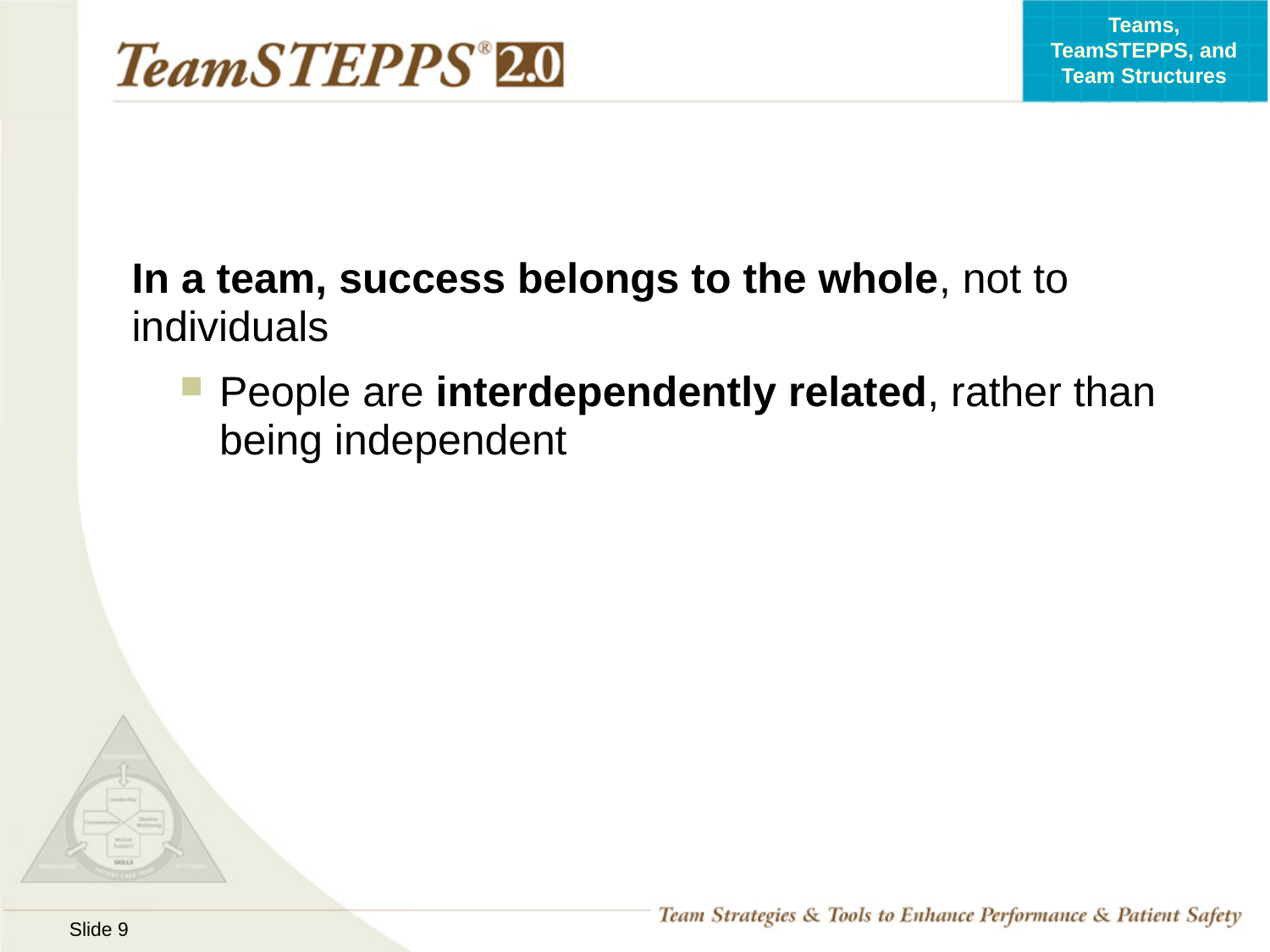

In a team, success belongs to the whole, not to individuals
People are interdependently related, rather than being independent